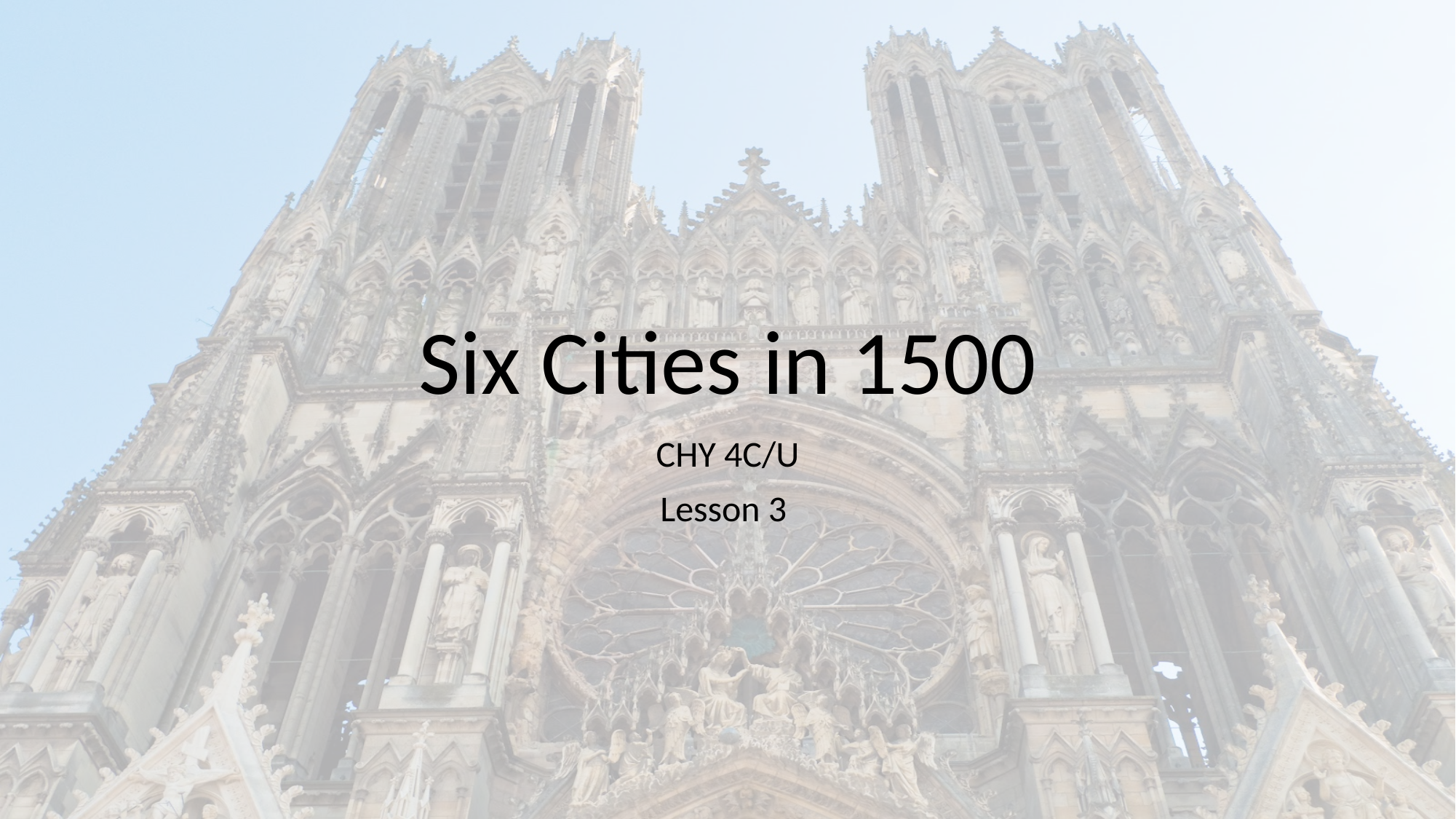

# Six Cities in 1500
CHY 4C/U
Lesson 3